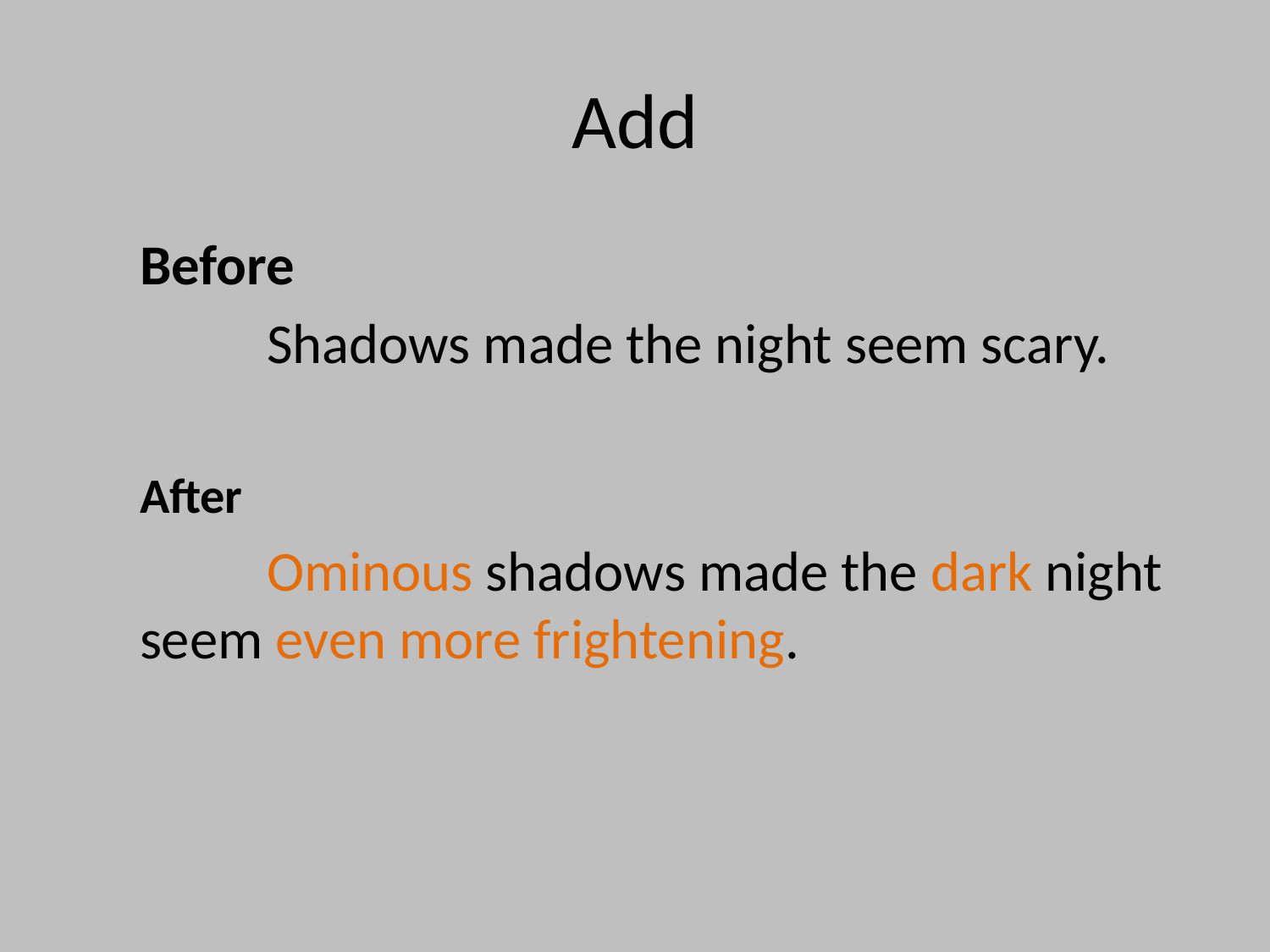

# Add
     Before
	Shadows made the night seem scary.

After
	Ominous shadows made the dark night seem even more frightening.